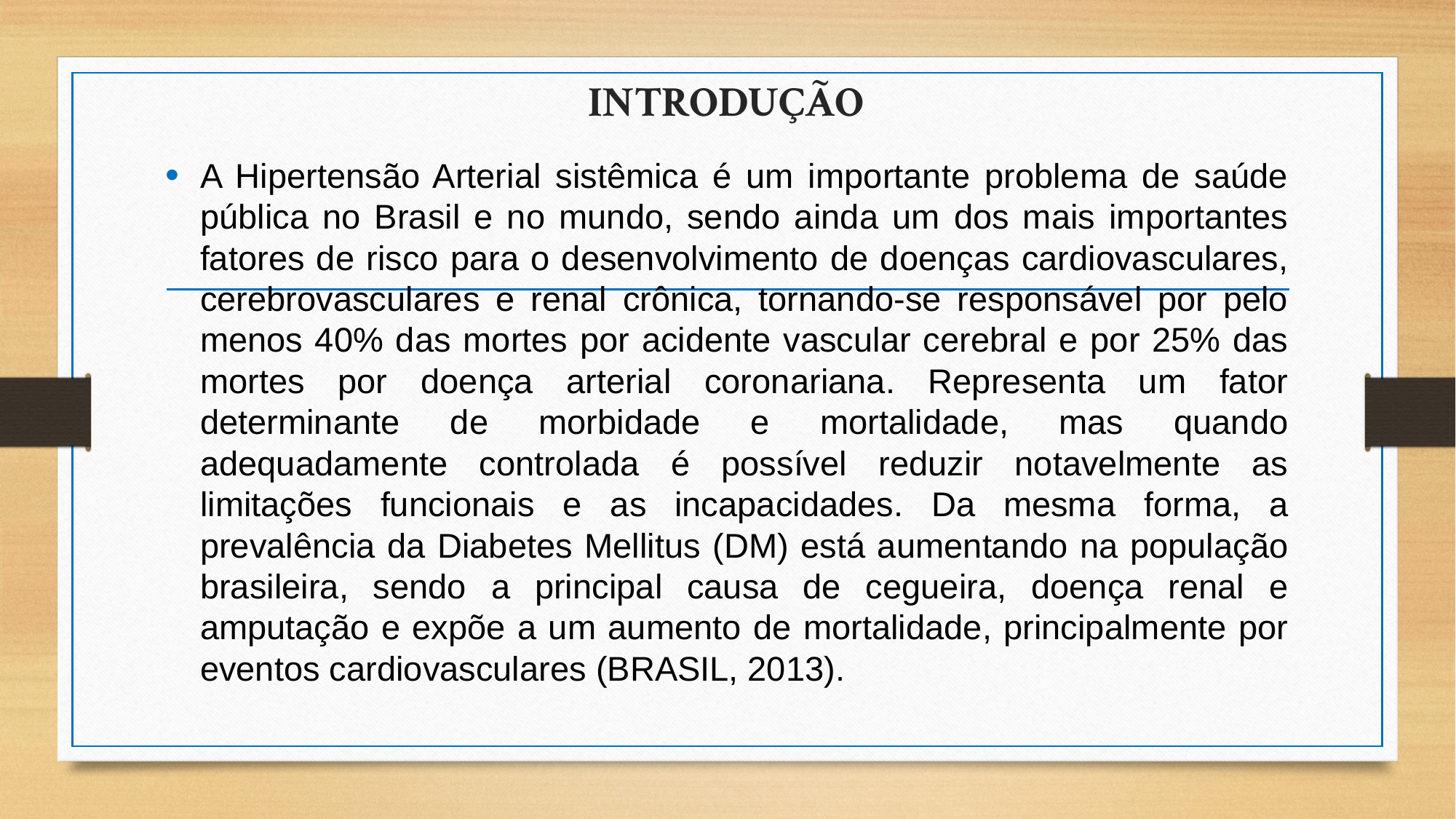

# INTRODUÇÃO
A Hipertensão Arterial sistêmica é um importante problema de saúde pública no Brasil e no mundo, sendo ainda um dos mais importantes fatores de risco para o desenvolvimento de doenças cardiovasculares, cerebrovasculares e renal crônica, tornando-se responsável por pelo menos 40% das mortes por acidente vascular cerebral e por 25% das mortes por doença arterial coronariana. Representa um fator determinante de morbidade e mortalidade, mas quando adequadamente controlada é possível reduzir notavelmente as limitações funcionais e as incapacidades. Da mesma forma, a prevalência da Diabetes Mellitus (DM) está aumentando na população brasileira, sendo a principal causa de cegueira, doença renal e amputação e expõe a um aumento de mortalidade, principalmente por eventos cardiovasculares (BRASIL, 2013).